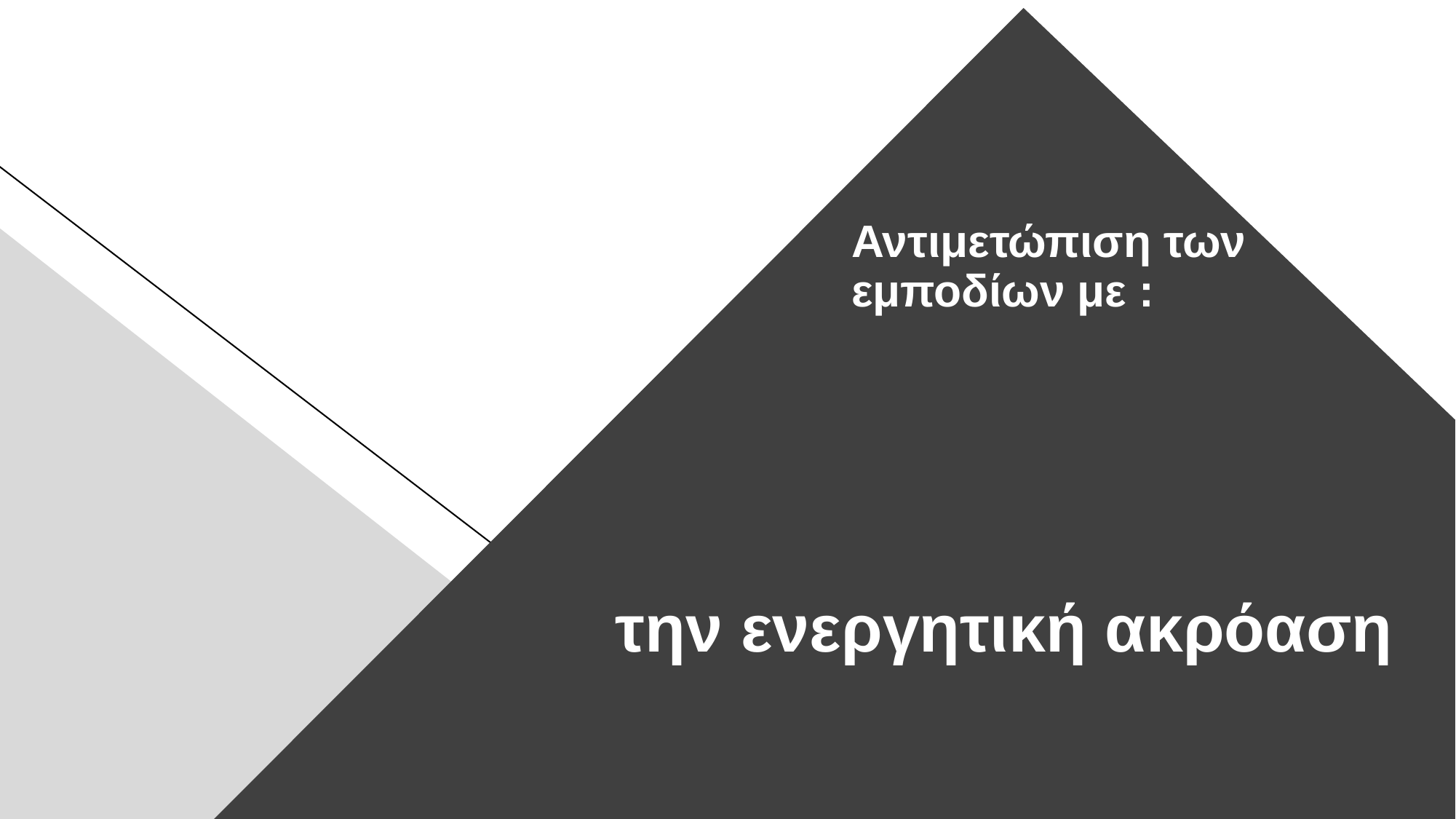

# Αντιμετώπιση των εμποδίων με :

την ενεργητική ακρόαση